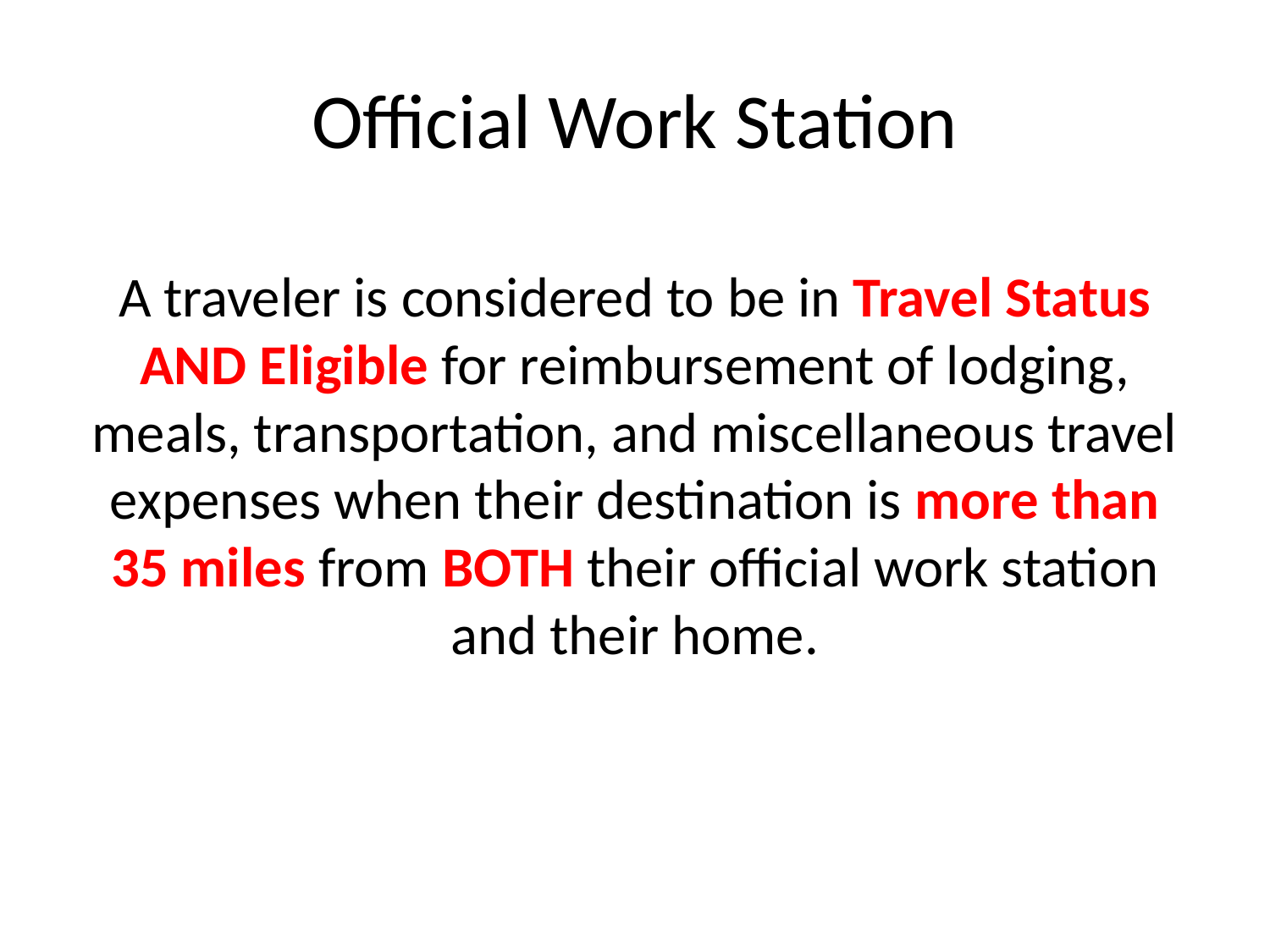

# Official Work Station
A traveler is considered to be in Travel Status AND Eligible for reimbursement of lodging, meals, transportation, and miscellaneous travel expenses when their destination is more than 35 miles from BOTH their official work station and their home.